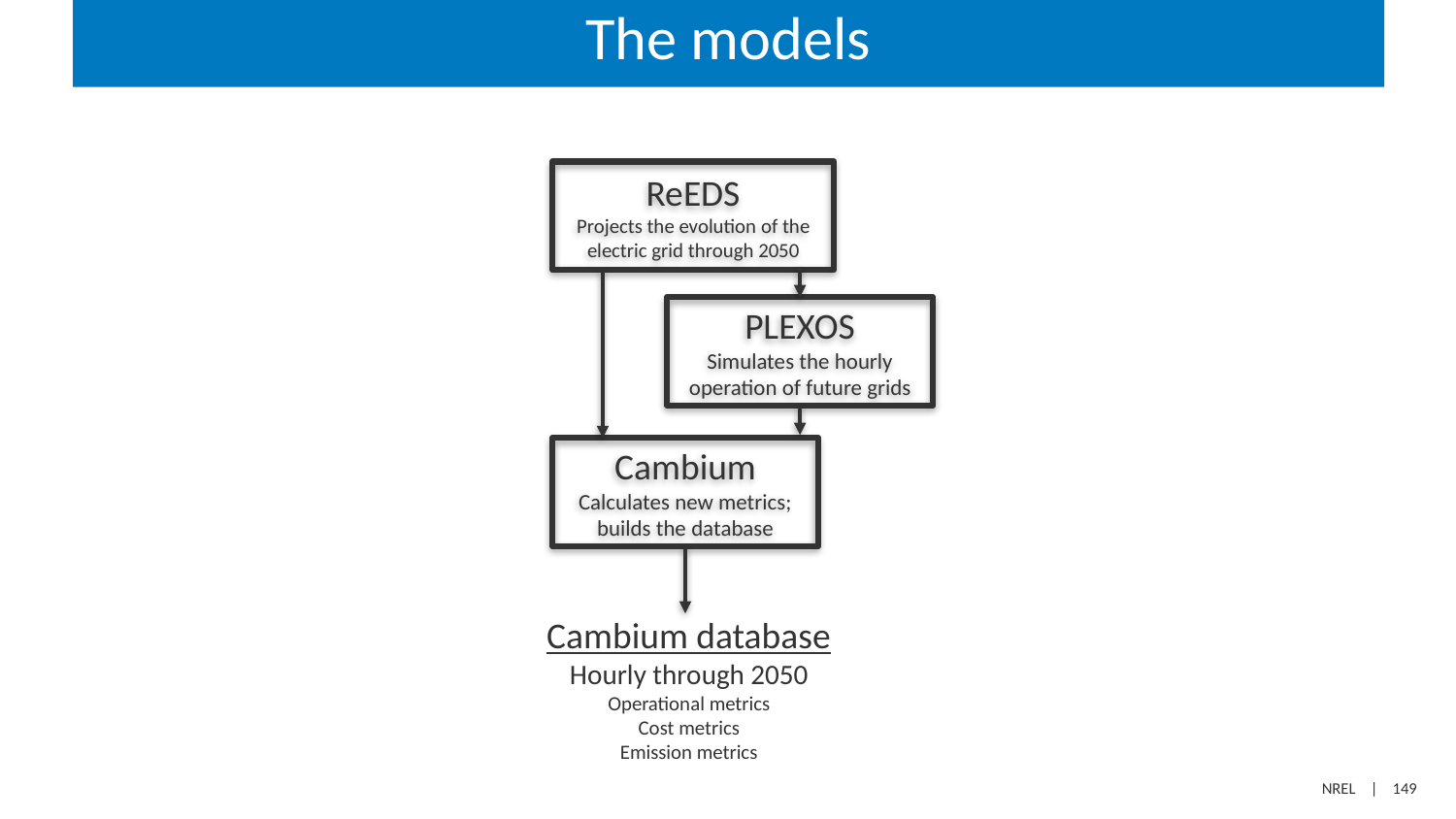

# The models
ReEDS
Projects the evolution of the electric grid through 2050
PLEXOS
Simulates the hourly operation of future grids
Cambium
Calculates new metrics; builds the database
Cambium database
Hourly through 2050
Operational metrics
Cost metrics
Emission metrics